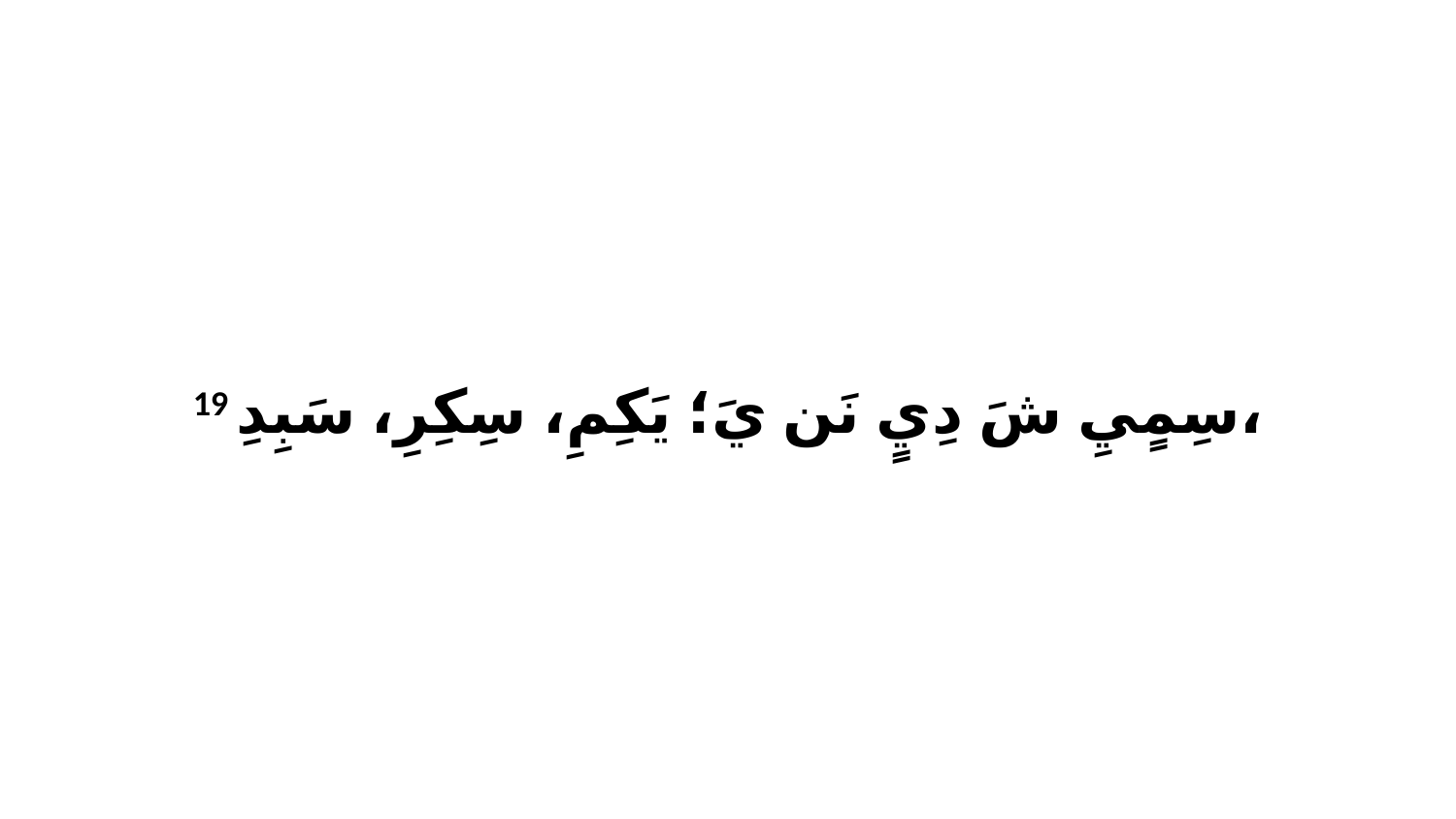

19 سِمٍيِ شَ دِيٍ نَن يَ؛ يَكِمِ، سِكِرِ، سَبِدِ،